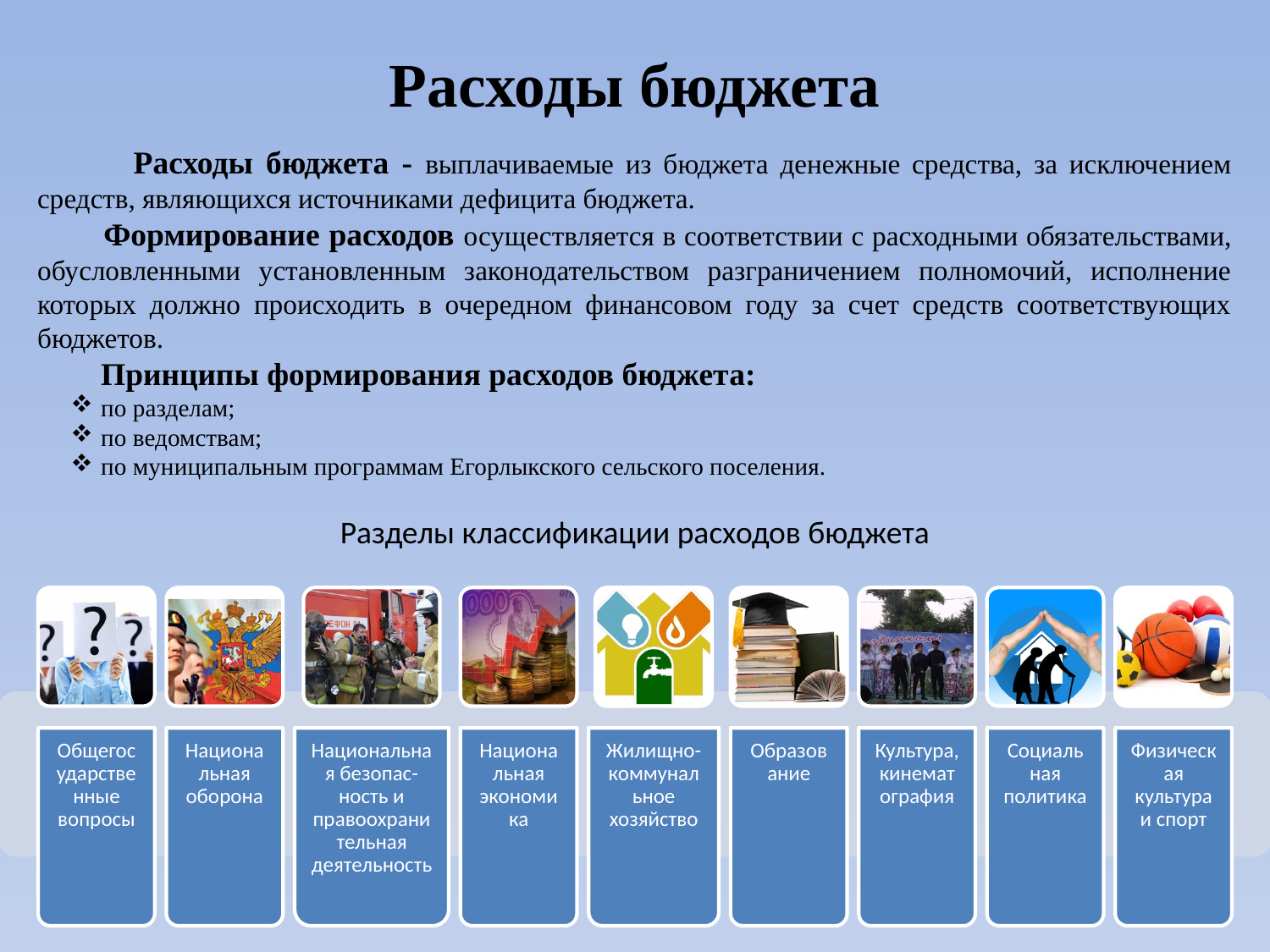

# Расходы бюджета
        Расходы бюджета - выплачиваемые из бюджета денежные средства, за исключением средств, являющихся источниками дефицита бюджета.
       Формирование расходов осуществляется в соответствии с расходными обязательствами, обусловленными установленным законодательством разграничением полномочий, исполнение которых должно происходить в очередном финансовом году за счет средств соответствующих бюджетов.
Принципы формирования расходов бюджета:
по разделам;
по ведомствам;
по муниципальным программам Егорлыкского сельского поселения.
Разделы классификации расходов бюджета
Общегосударственные вопросы
Национальная оборона
Национальная безопас-ность и правоохранительная деятельность
Национальная экономика
Жилищно-коммунальное хозяйство
Образование
Культура, кинематография
Социальная политика
Физическая культура и спорт